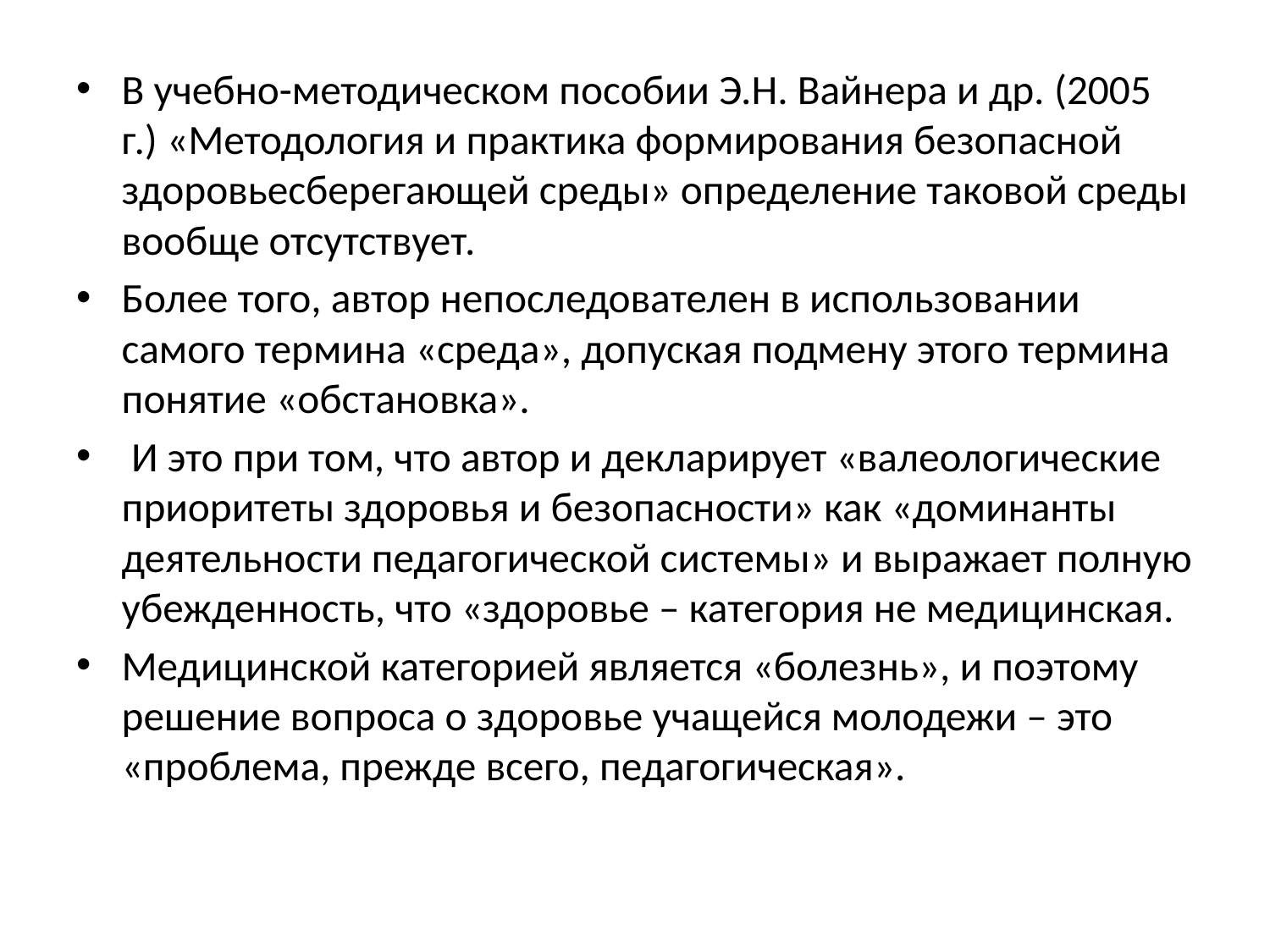

В учебно-методическом пособии Э.Н. Вайнера и др. (2005 г.) «Методология и практика формирования безопасной здоровьесберегающей среды» определение таковой среды вообще отсутствует.
Более того, автор непоследователен в использовании самого термина «среда», допуская подмену этого термина понятие «обстановка».
 И это при том, что автор и декларирует «валеологические приоритеты здоровья и безопасности» как «доминанты деятельности педагогической системы» и выражает полную убежденность, что «здоровье – категория не медицинская.
Медицинской категорией является «болезнь», и поэтому решение вопроса о здоровье учащейся молодежи – это «проблема, прежде всего, педагогическая».